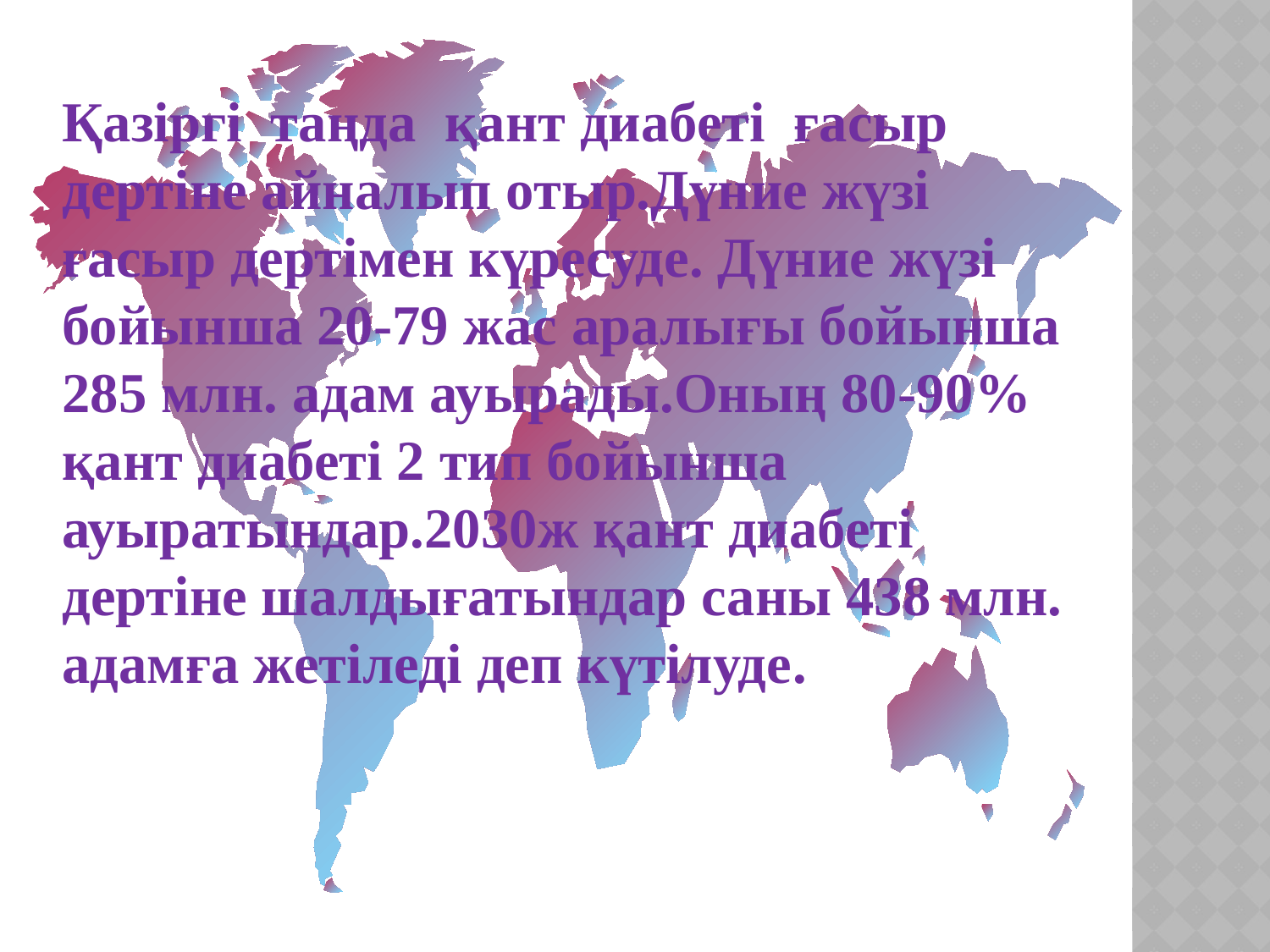

Қазіргі  таңда  қант диабеті  ғасыр дертіне айналып отыр.Дүние жүзі  ғасыр дертімен күресуде. Дүние жүзі бойынша 20-79 жас аралығы бойынша 285 млн. адам ауырады.Оның 80-90% қант диабеті 2 тип бойынша ауыратындар.2030ж қант диабеті дертіне шалдығатындар саны 438 млн. адамға жетіледі деп күтілуде.